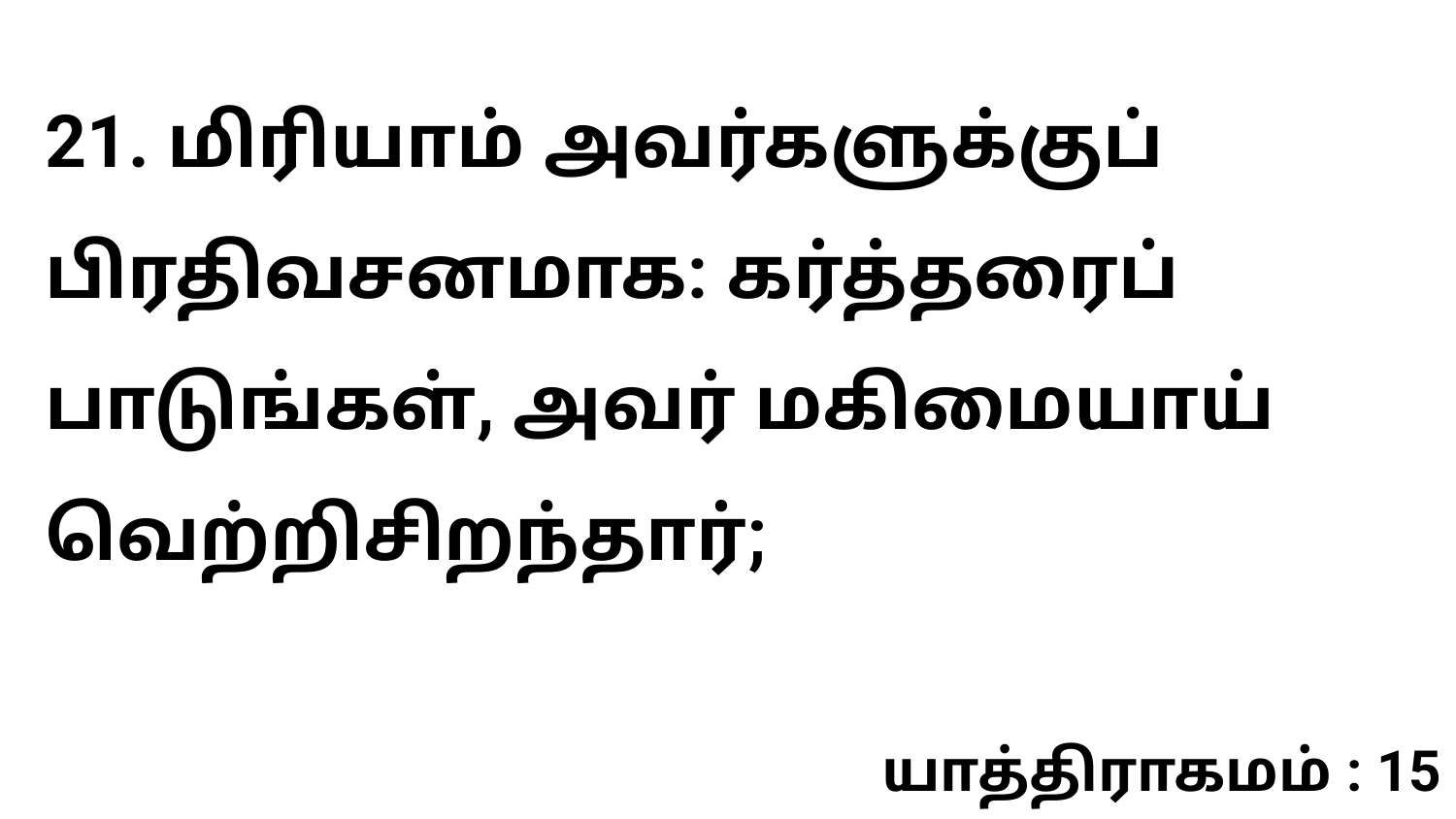

21. மிரியாம் அவர்களுக்குப் பிரதிவசனமாக: கர்த்தரைப் பாடுங்கள், அவர் மகிமையாய் வெற்றிசிறந்தார்;
யாத்திராகமம் : 15